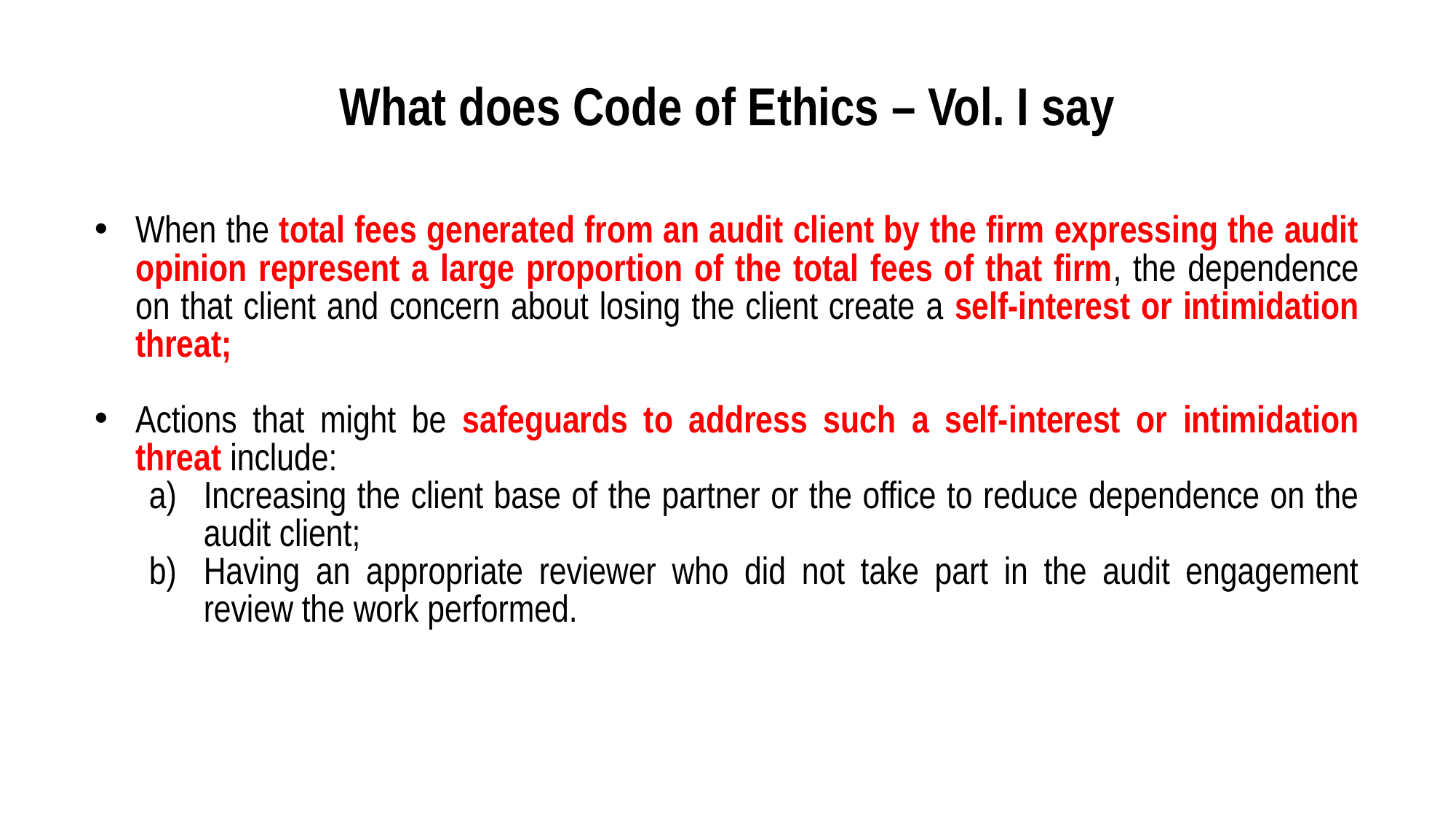

# What does Code of Ethics – Vol. I say
When the total fees generated from an audit client by the firm expressing the audit opinion represent a large proportion of the total fees of that firm, the dependence on that client and concern about losing the client create a self-interest or intimidation threat;

Actions that might be safeguards to address such a self-interest or intimidation threat include:
Increasing the client base of the partner or the office to reduce dependence on the audit client;
Having an appropriate reviewer who did not take part in the audit engagement review the work performed.